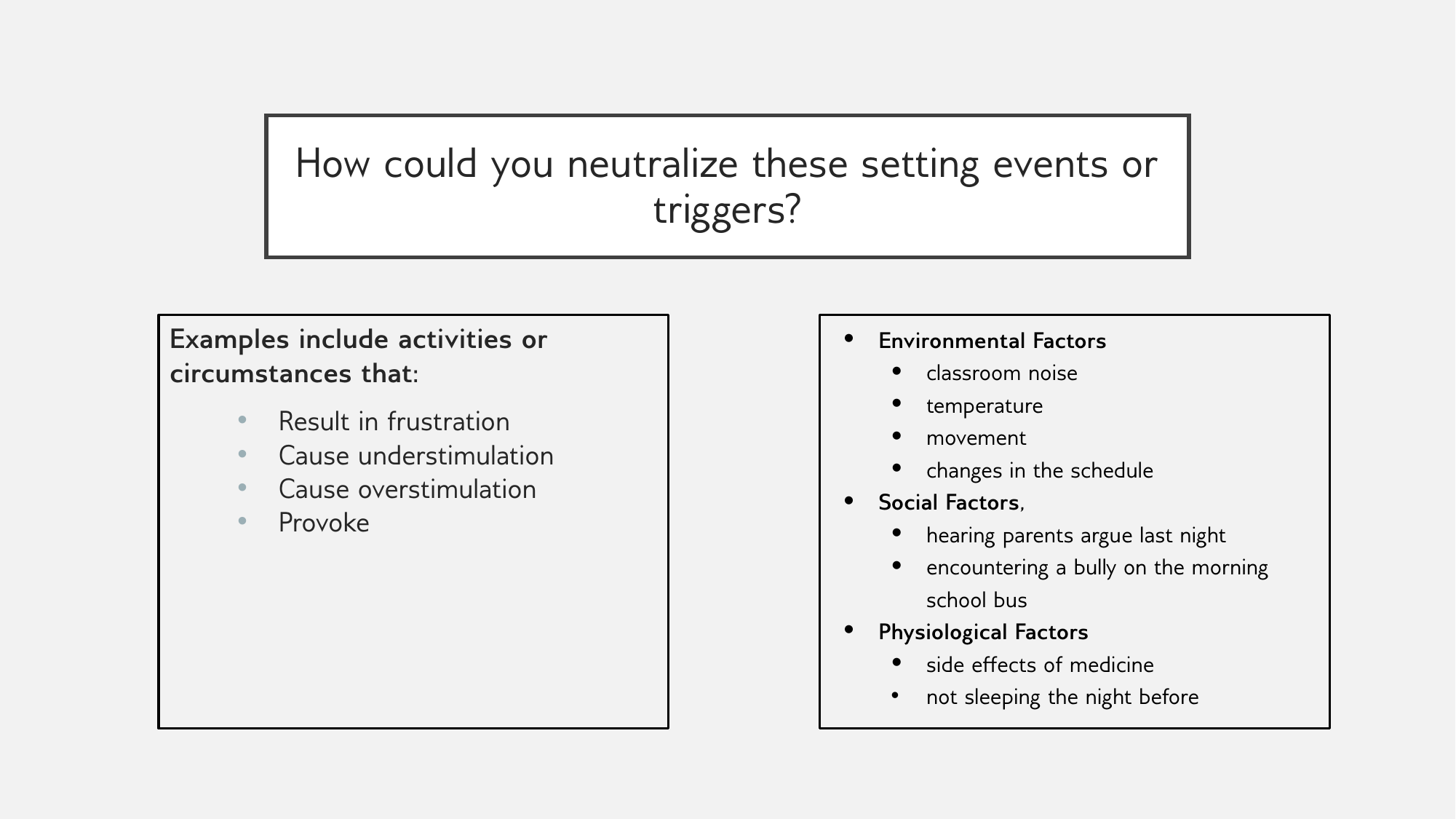

# How could you neutralize these setting events or triggers?
Environmental Factors
classroom noise
temperature
movement
changes in the schedule
Social Factors,
hearing parents argue last night
encountering a bully on the morning school bus
Physiological Factors
side effects of medicine
not sleeping the night before

Examples include activities or circumstances that:
Result in frustration
Cause understimulation
Cause overstimulation
Provoke